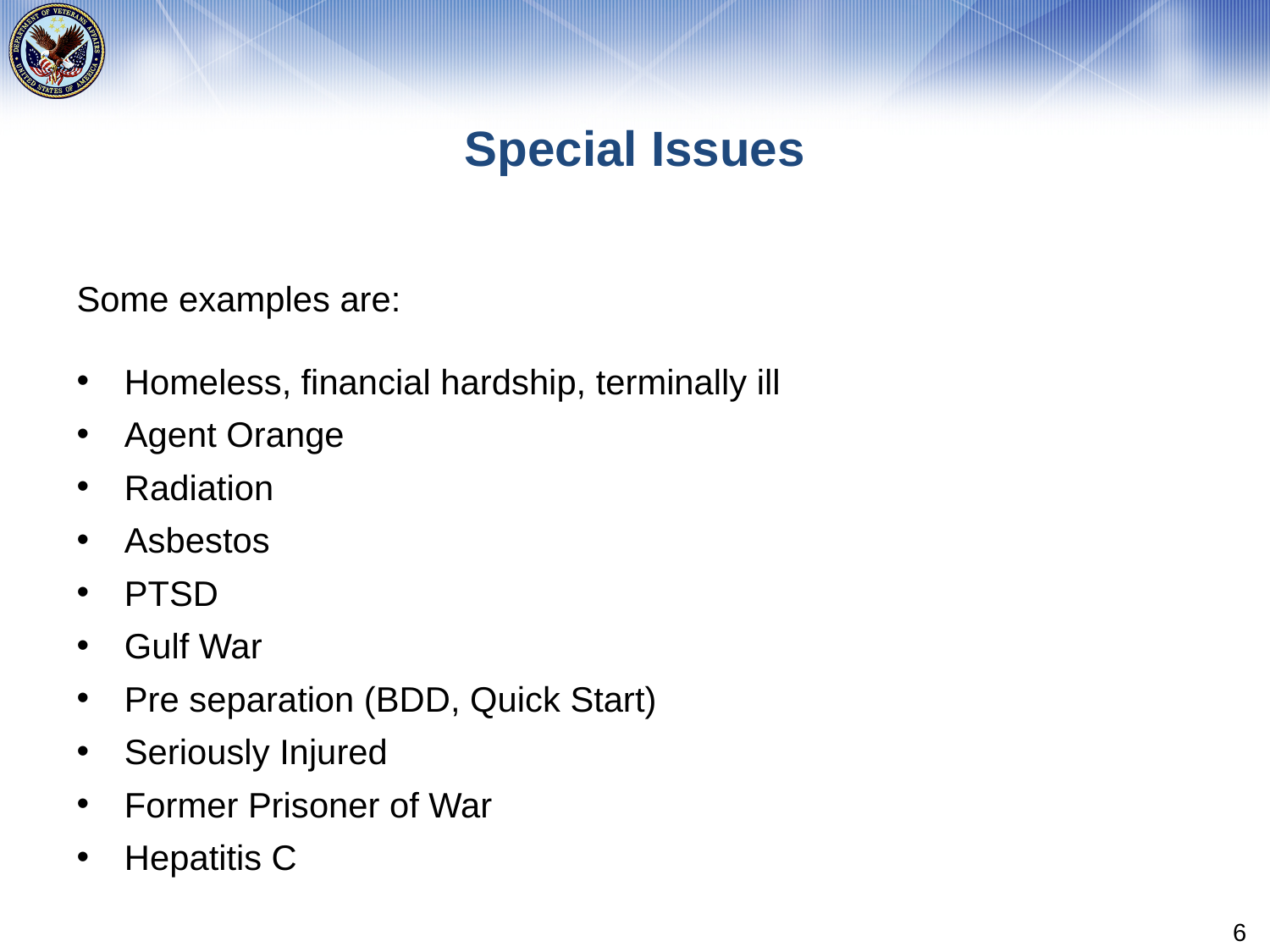

# Special Issues
Some examples are:
Homeless, financial hardship, terminally ill
Agent Orange
Radiation
Asbestos
PTSD
Gulf War
Pre separation (BDD, Quick Start)
Seriously Injured
Former Prisoner of War
Hepatitis C
6